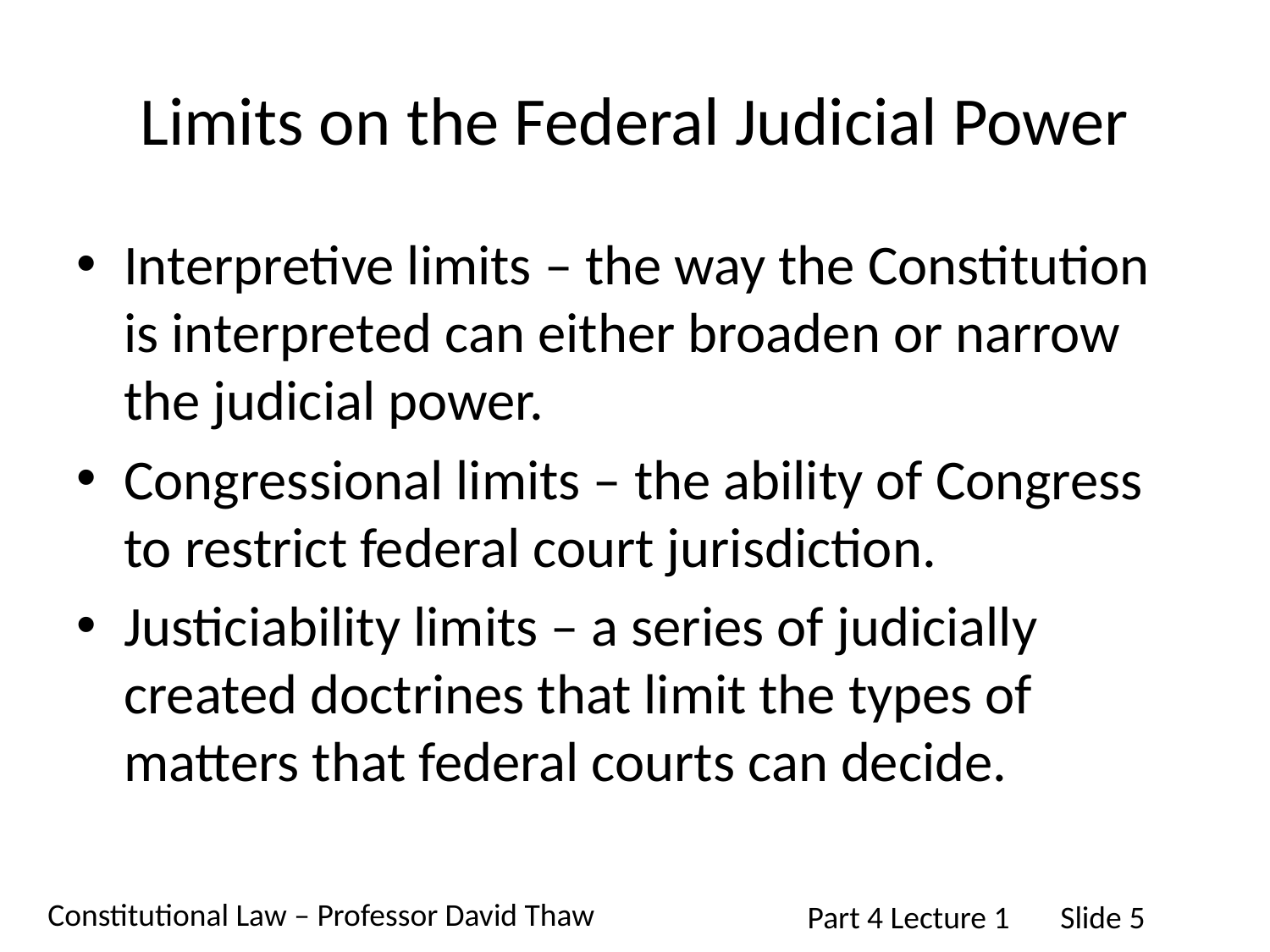

# Limits on the Federal Judicial Power
Interpretive limits – the way the Constitution is interpreted can either broaden or narrow the judicial power.
Congressional limits – the ability of Congress to restrict federal court jurisdiction.
Justiciability limits – a series of judicially created doctrines that limit the types of matters that federal courts can decide.